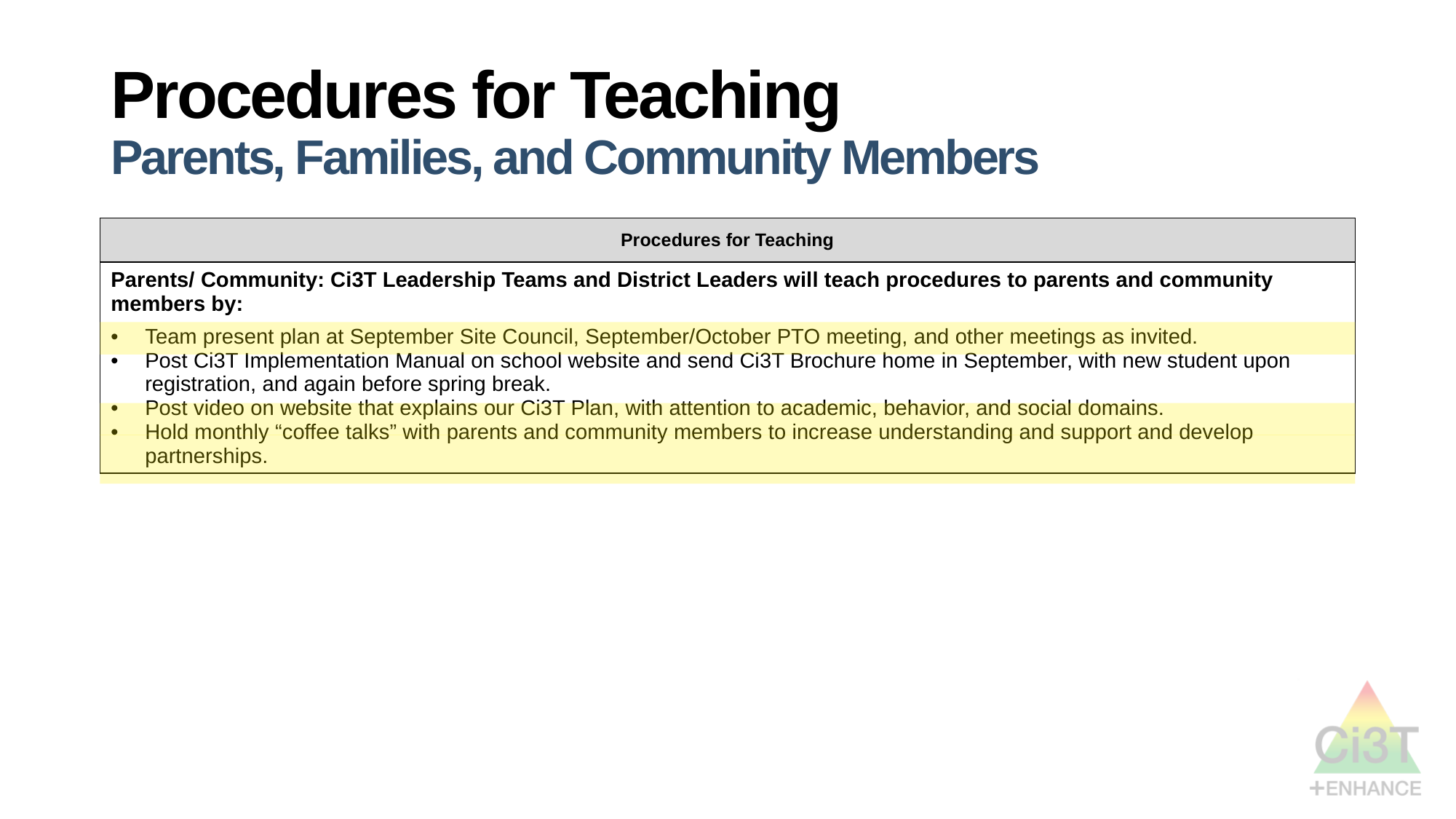

# Procedures for Teaching Parents, Families, and Community Members
| Procedures for Teaching |
| --- |
| Parents/ Community: Ci3T Leadership Teams and District Leaders will teach procedures to parents and community members by: Team present plan at September Site Council, September/October PTO meeting, and other meetings as invited. Post Ci3T Implementation Manual on school website and send Ci3T Brochure home in September, with new student upon registration, and again before spring break. Post video on website that explains our Ci3T Plan, with attention to academic, behavior, and social domains. Hold monthly “coffee talks” with parents and community members to increase understanding and support and develop partnerships. |